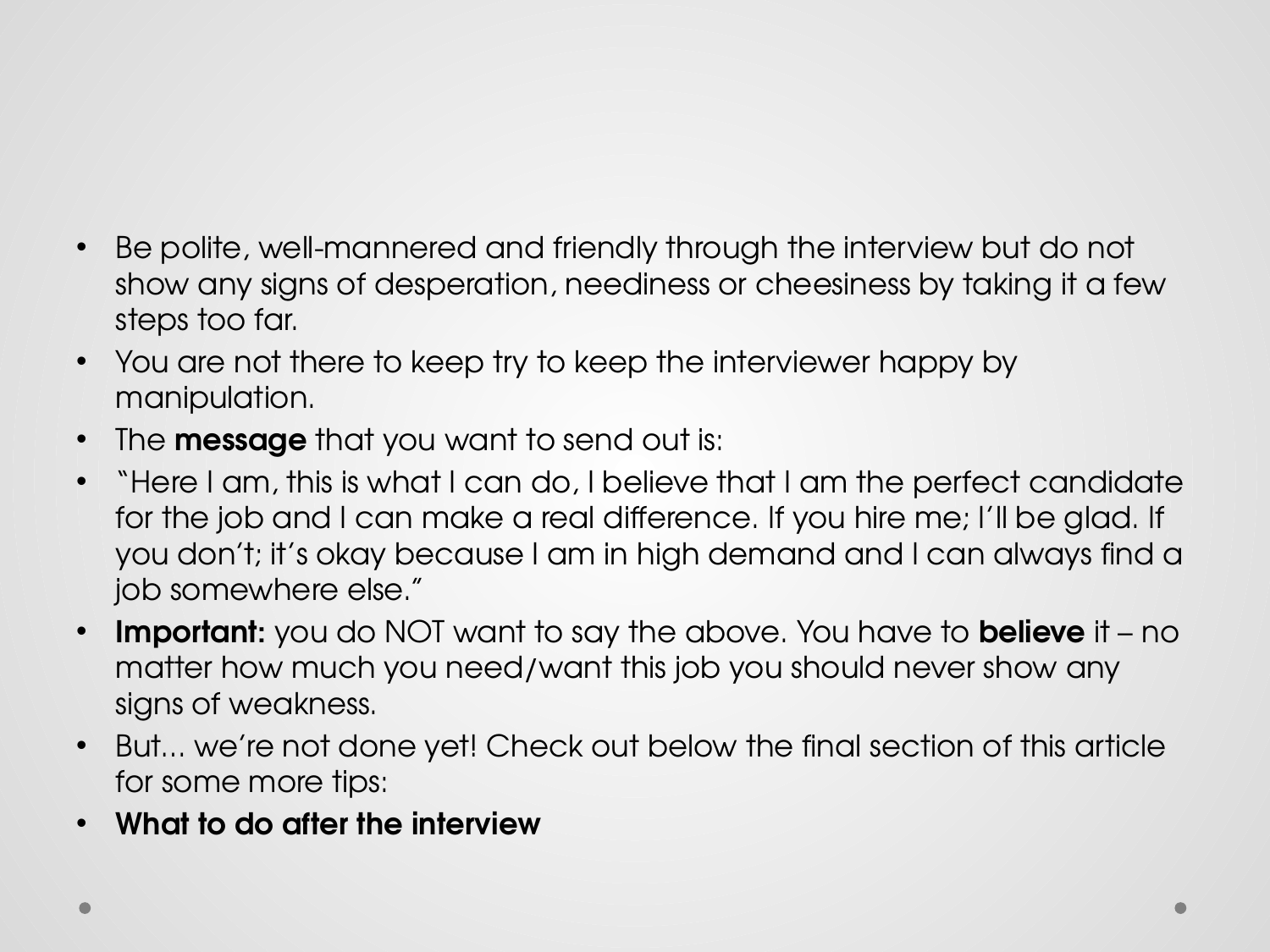

#
Be polite, well-mannered and friendly through the interview but do not show any signs of desperation, neediness or cheesiness by taking it a few steps too far.
You are not there to keep try to keep the interviewer happy by manipulation.
The message that you want to send out is:
“Here I am, this is what I can do, I believe that I am the perfect candidate for the job and I can make a real difference. If you hire me; I’ll be glad. If you don’t; it’s okay because I am in high demand and I can always find a job somewhere else.”
Important: you do NOT want to say the above. You have to believe it – no matter how much you need/want this job you should never show any signs of weakness.
But… we’re not done yet! Check out below the final section of this article for some more tips:
What to do after the interview